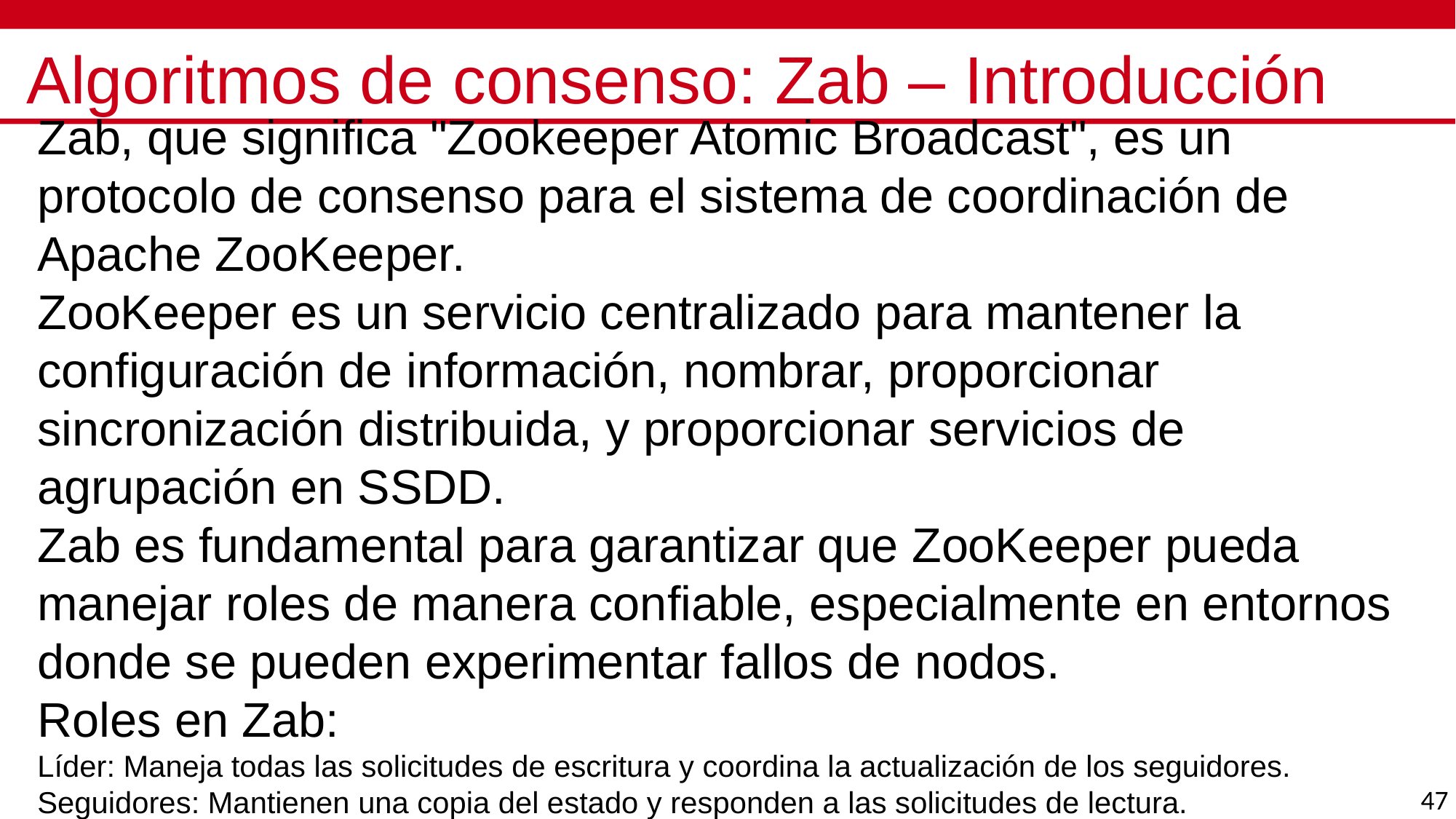

# Algoritmos de consenso: Zab – Introducción
Zab, que significa "Zookeeper Atomic Broadcast", es un protocolo de consenso para el sistema de coordinación de Apache ZooKeeper.
ZooKeeper es un servicio centralizado para mantener la configuración de información, nombrar, proporcionar sincronización distribuida, y proporcionar servicios de agrupación en SSDD.
Zab es fundamental para garantizar que ZooKeeper pueda manejar roles de manera confiable, especialmente en entornos donde se pueden experimentar fallos de nodos.
Roles en Zab:
Líder: Maneja todas las solicitudes de escritura y coordina la actualización de los seguidores.
Seguidores: Mantienen una copia del estado y responden a las solicitudes de lectura.
47